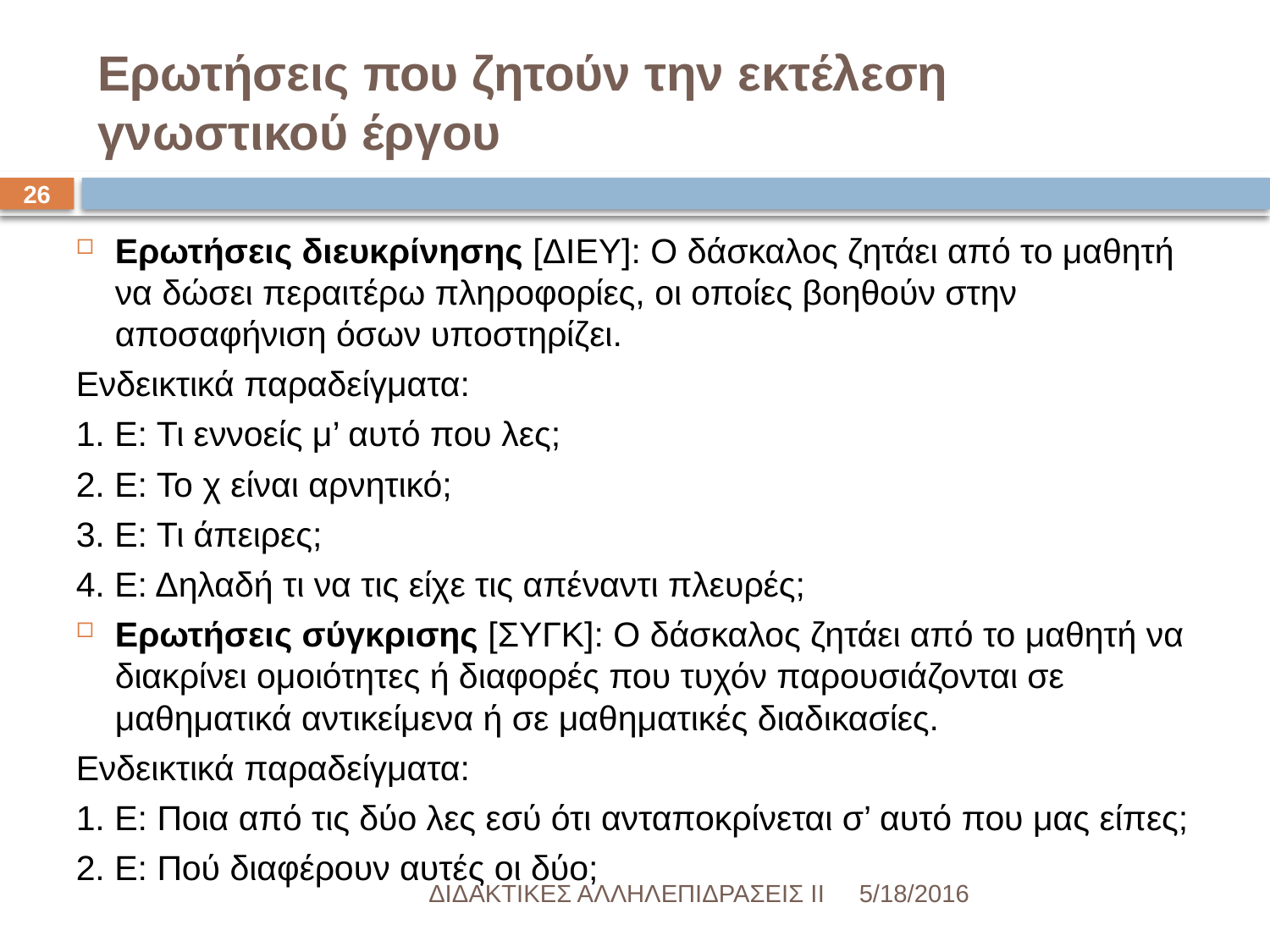

# Ερωτήσεις που ζητούν την εκτέλεση γνωστικού έργου
26
Ερωτήσεις διευκρίνησης [ΔΙΕΥ]: Ο δάσκαλος ζητάει από το μαθητή να δώσει περαιτέρω πληροφορίες, οι οποίες βοηθούν στην αποσαφήνιση όσων υποστηρίζει.
Ενδεικτικά παραδείγματα:
1. Ε: Τι εννοείς μ’ αυτό που λες;
2. Ε: Το χ είναι αρνητικό;
3. Ε: Τι άπειρες;
4. Ε: Δηλαδή τι να τις είχε τις απέναντι πλευρές;
Ερωτήσεις σύγκρισης [ΣΥΓΚ]: Ο δάσκαλος ζητάει από το μαθητή να διακρίνει ομοιότητες ή διαφορές που τυχόν παρουσιάζονται σε μαθηματικά αντικείμενα ή σε μαθηματικές διαδικασίες.
Ενδεικτικά παραδείγματα:
1. Ε: Ποια από τις δύο λες εσύ ότι ανταποκρίνεται σ’ αυτό που μας είπες;
2. Ε: Πού διαφέρουν αυτές οι δύο;
ΔΙΔΑΚΤΙΚΕΣ ΑΛΛΗΛΕΠΙΔΡΑΣΕΙΣ ΙΙ
5/18/2016